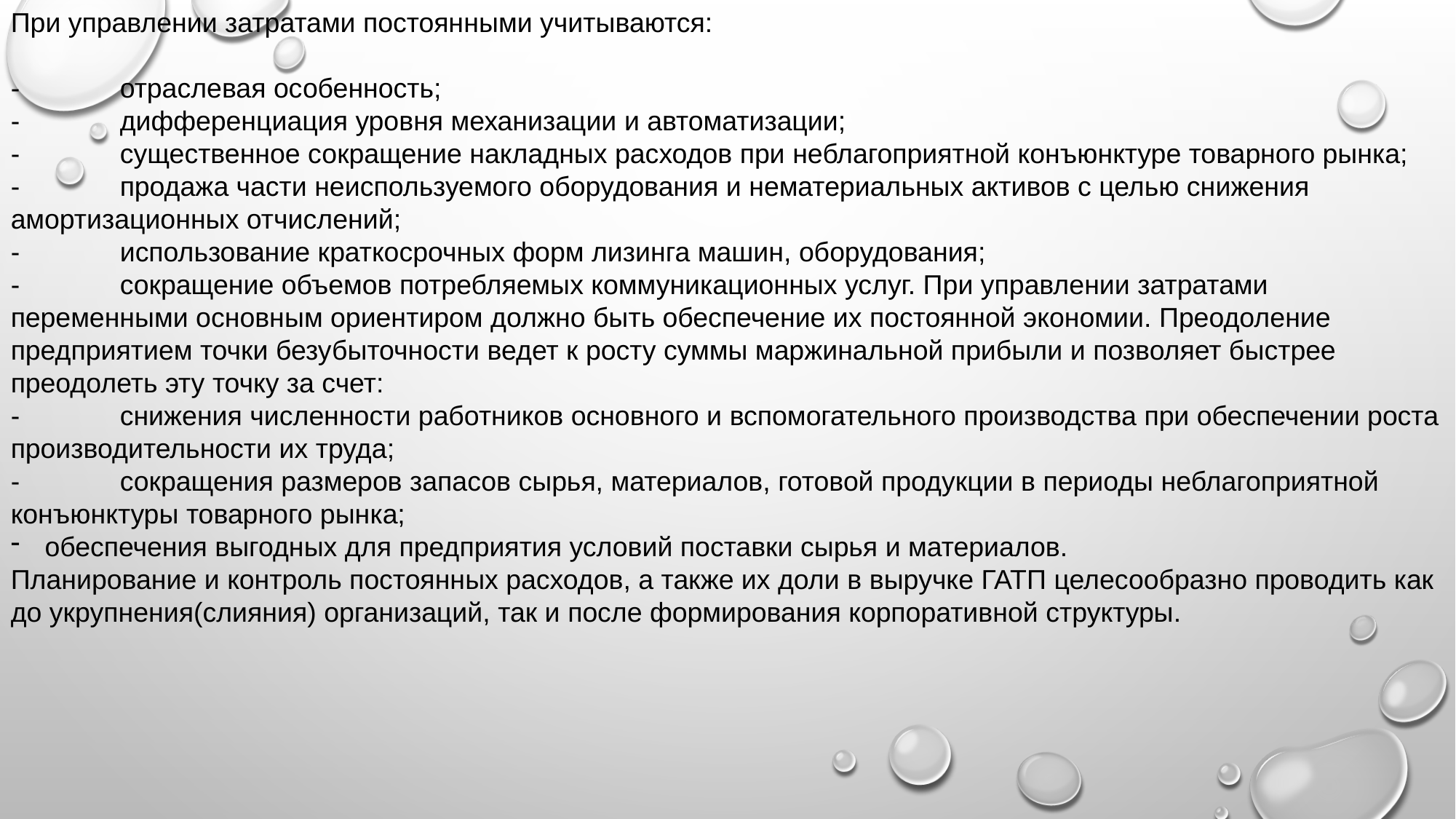

При управлении затратами постоянными учитываются:

-	отраслевая особенность;
-	дифференциация уровня механизации и автоматизации;
-	существенное сокращение накладных расходов при неблагоприятной конъюнктуре товарного рынка;
-	продажа части неиспользуемого оборудования и нематериальных активов с целью снижения амортизационных отчислений;
-	использование краткосрочных форм лизинга машин, оборудования;
-	сокращение объемов потребляемых коммуникационных услуг. При управлении затратами переменными основным ориентиром должно быть обеспечение их постоянной экономии. Преодоление предприятием точки безубыточности ведет к росту суммы маржинальной прибыли и позволяет быстрее преодолеть эту точку за счет:
-	снижения численности работников основного и вспомогательного производства при обеспечении роста производительности их труда;
-	сокращения размеров запасов сырья, материалов, готовой продукции в периоды неблагоприятной конъюнктуры товарного рынка;
обеспечения выгодных для предприятия условий поставки сырья и материалов.
Планирование и контроль постоянных расходов, а также их доли в выручке ГАТП целесообразно проводить как до укрупнения(слияния) организаций, так и после формирования корпоративной структуры.